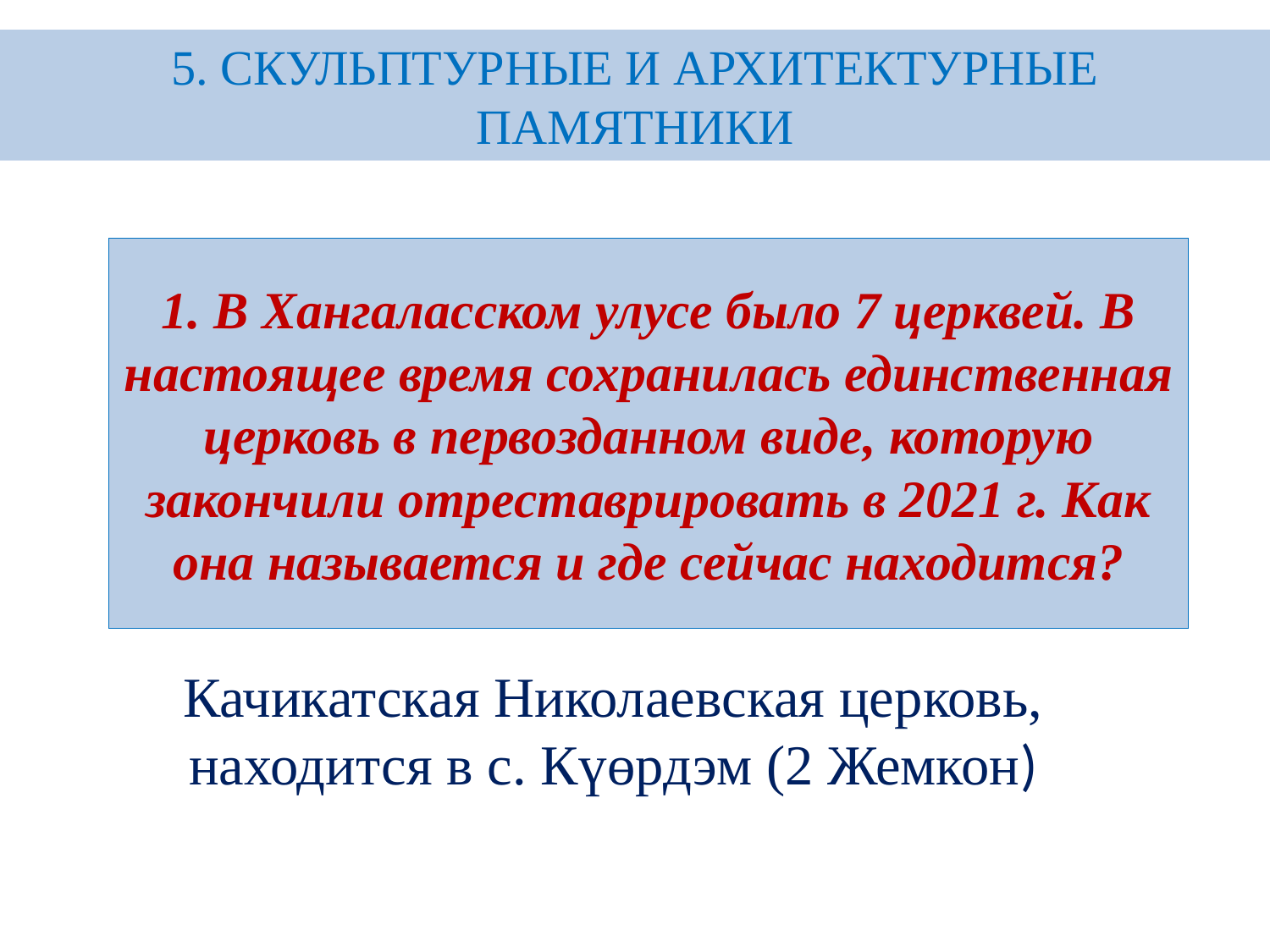

5. СКУЛЬПТУРНЫЕ И АРХИТЕКТУРНЫЕ ПАМЯТНИКИ
# 1. В Хангаласском улусе было 7 церквей. В настоящее время сохранилась единственная церковь в первозданном виде, которую закончили отреставрировать в 2021 г. Как она называется и где сейчас находится?
Качикатская Николаевская церковь, находится в с. Күөрдэм (2 Жемкон)